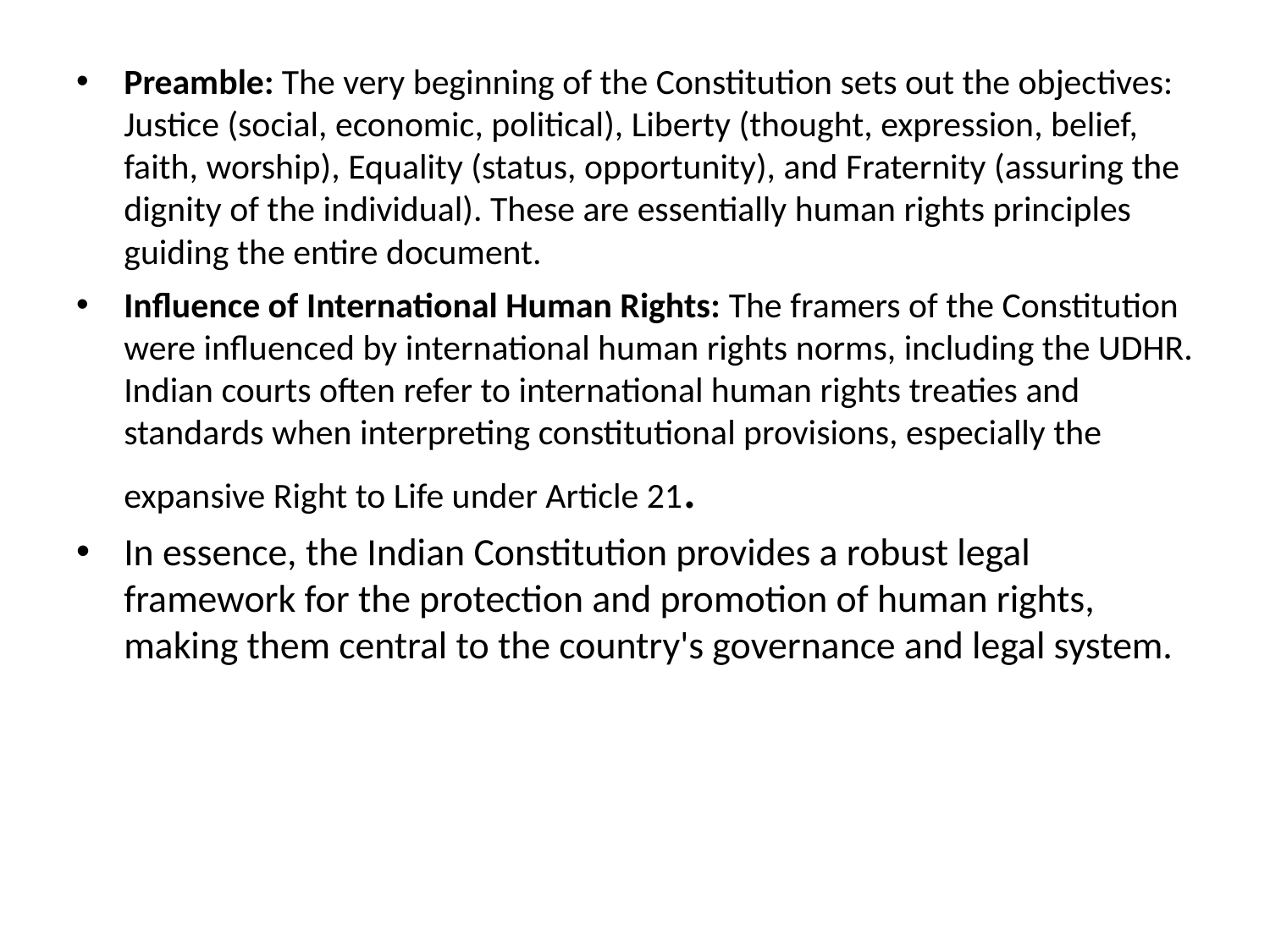

Preamble: The very beginning of the Constitution sets out the objectives: Justice (social, economic, political), Liberty (thought, expression, belief, faith, worship), Equality (status, opportunity), and Fraternity (assuring the dignity of the individual). These are essentially human rights principles guiding the entire document.
Influence of International Human Rights: The framers of the Constitution were influenced by international human rights norms, including the UDHR. Indian courts often refer to international human rights treaties and standards when interpreting constitutional provisions, especially the expansive Right to Life under Article 21.
In essence, the Indian Constitution provides a robust legal framework for the protection and promotion of human rights, making them central to the country's governance and legal system.